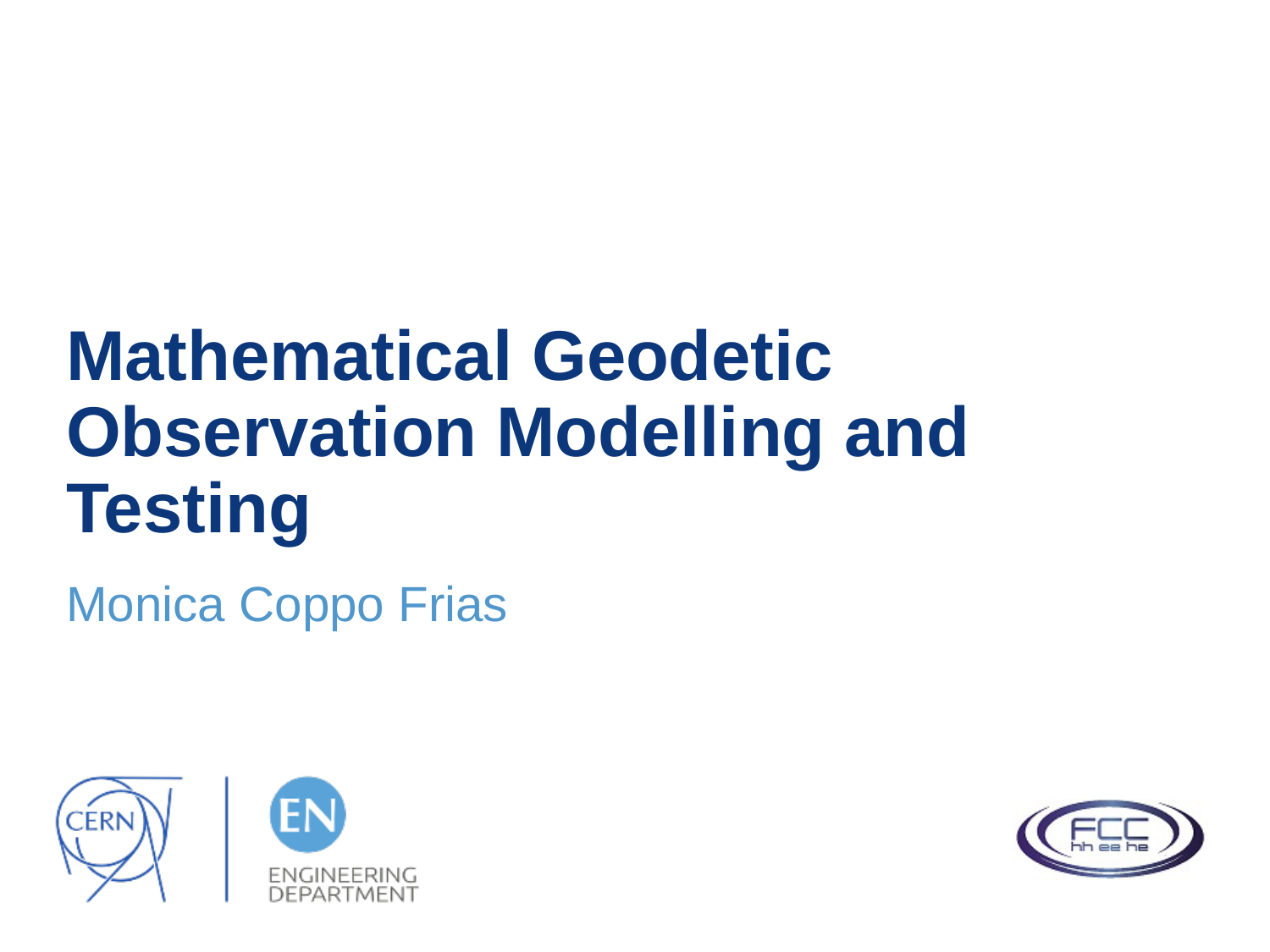

# Mathematical Geodetic Observation Modelling and Testing
Monica Coppo Frias